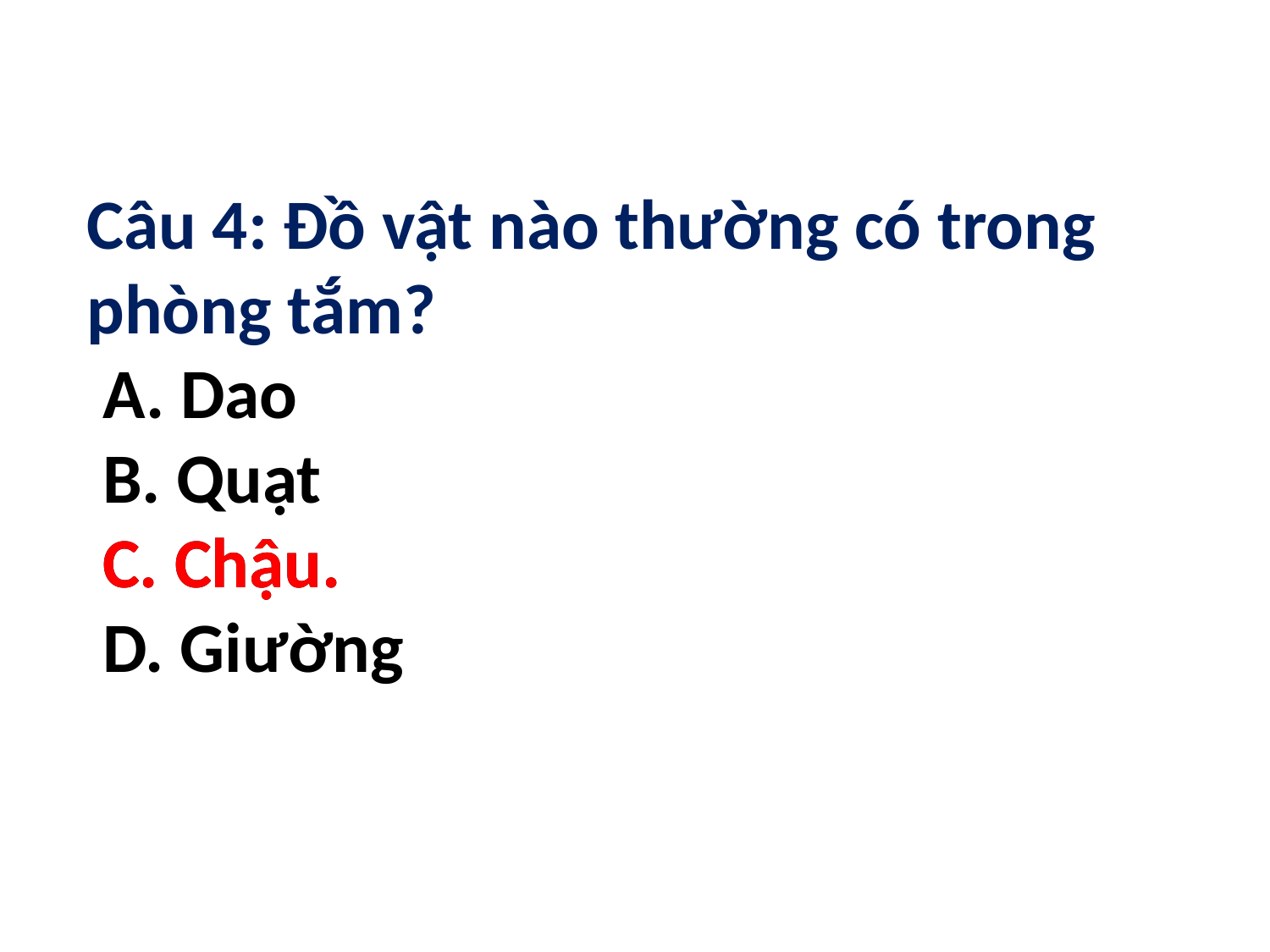

Câu 4: Đồ vật nào thường có trong phòng tắm?
 A. Dao
 B. Quạt
 C. Chậu.
 D. Giường
C. Chậu.